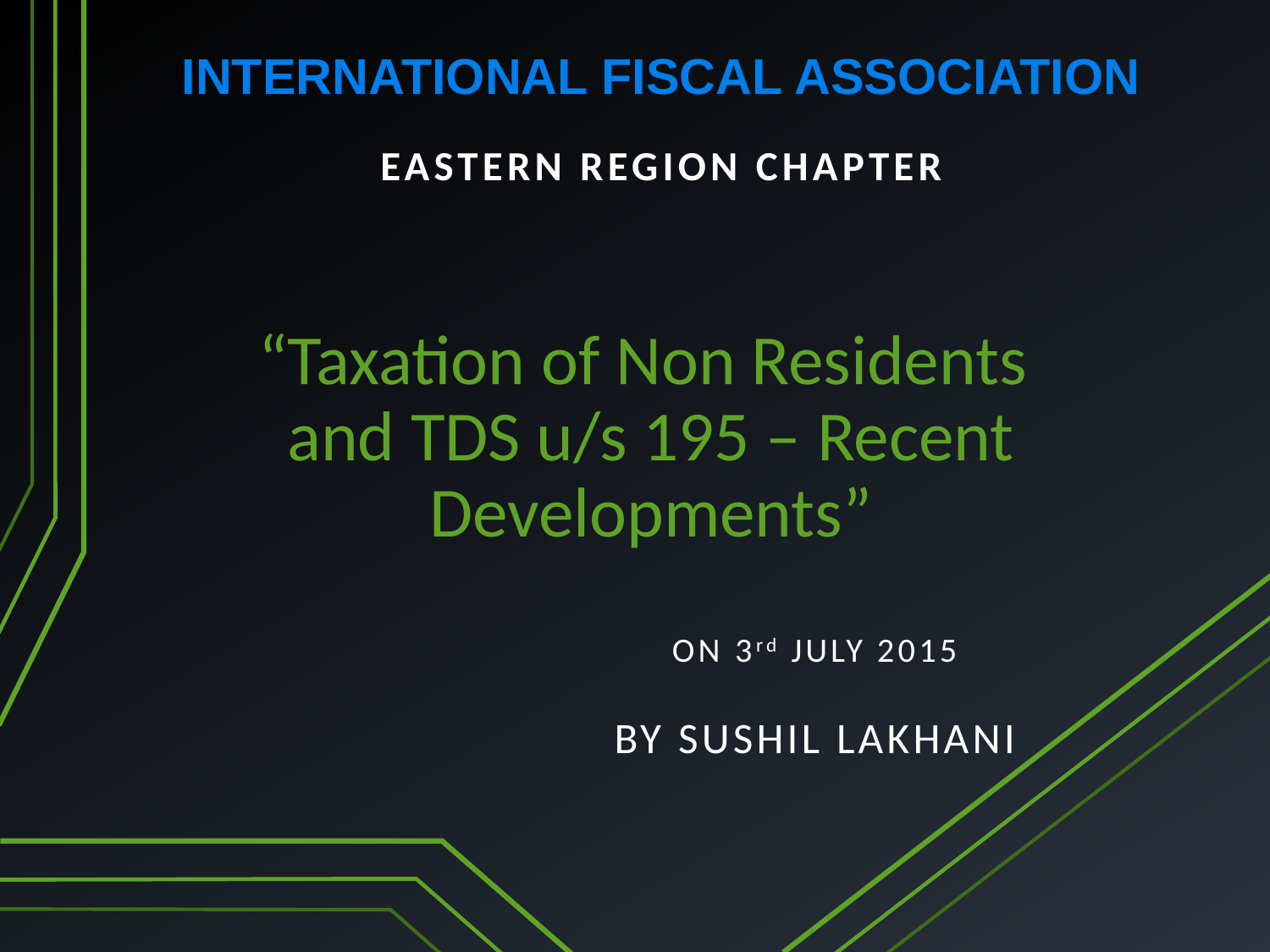

INTERNATIONAL FISCAL ASSOCIATION

EASTERN REGION CHAPTER

# “Taxation of Non Residents and TDS u/s 195 – Recent Developments”

On 3rd July 2015

BY SUSHIL LAKHANI